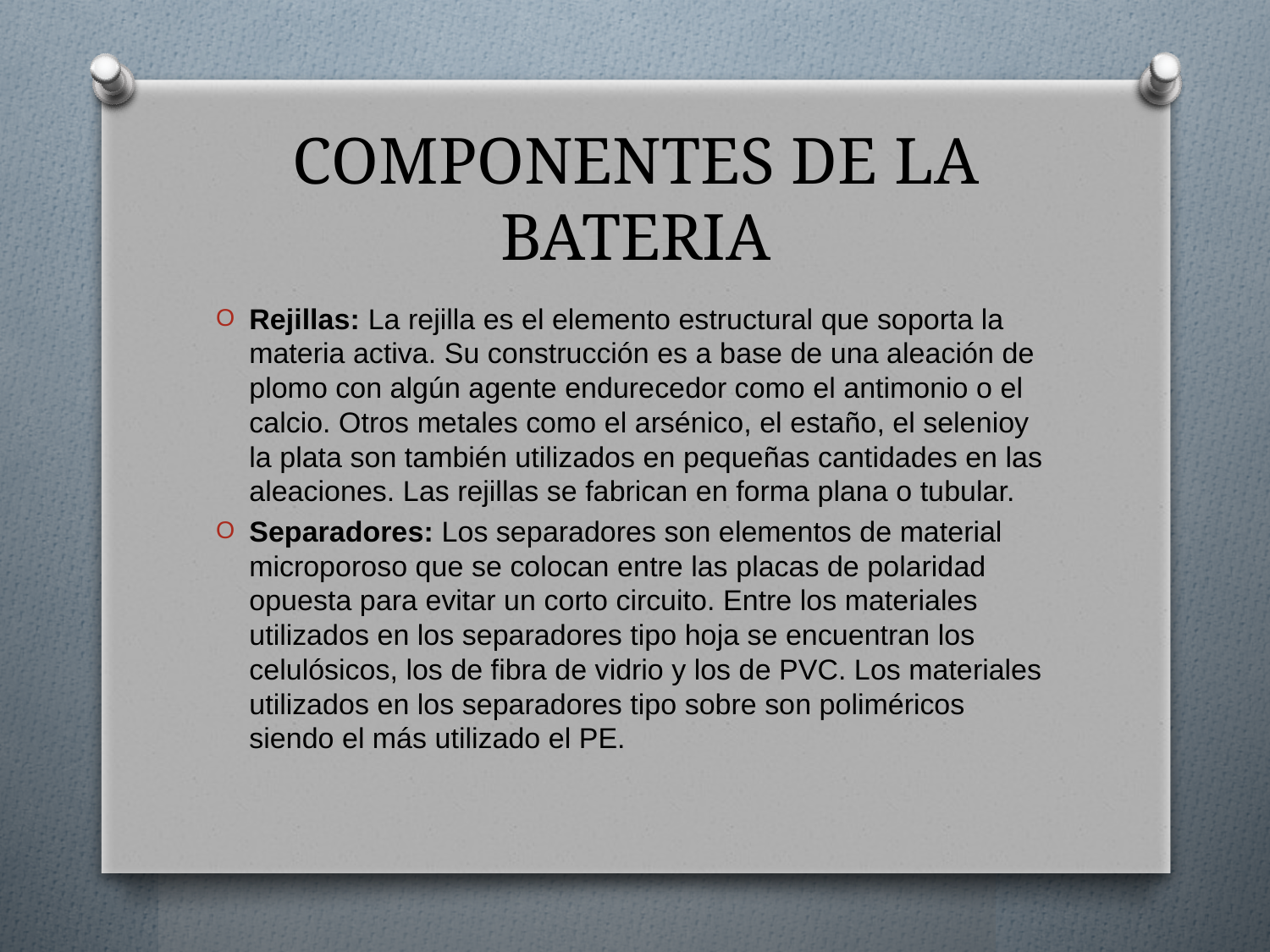

# COMPONENTES DE LA BATERIA
Rejillas: La rejilla es el elemento estructural que soporta la materia activa. Su construcción es a base de una aleación de plomo con algún agente endurecedor como el antimonio o el calcio. Otros metales como el arsénico, el estaño, el selenioy la plata son también utilizados en pequeñas cantidades en las aleaciones. Las rejillas se fabrican en forma plana o tubular.
Separadores: Los separadores son elementos de material microporoso que se colocan entre las placas de polaridad opuesta para evitar un corto circuito. Entre los materiales utilizados en los separadores tipo hoja se encuentran los celulósicos, los de fibra de vidrio y los de PVC. Los materiales utilizados en los separadores tipo sobre son poliméricos siendo el más utilizado el PE.